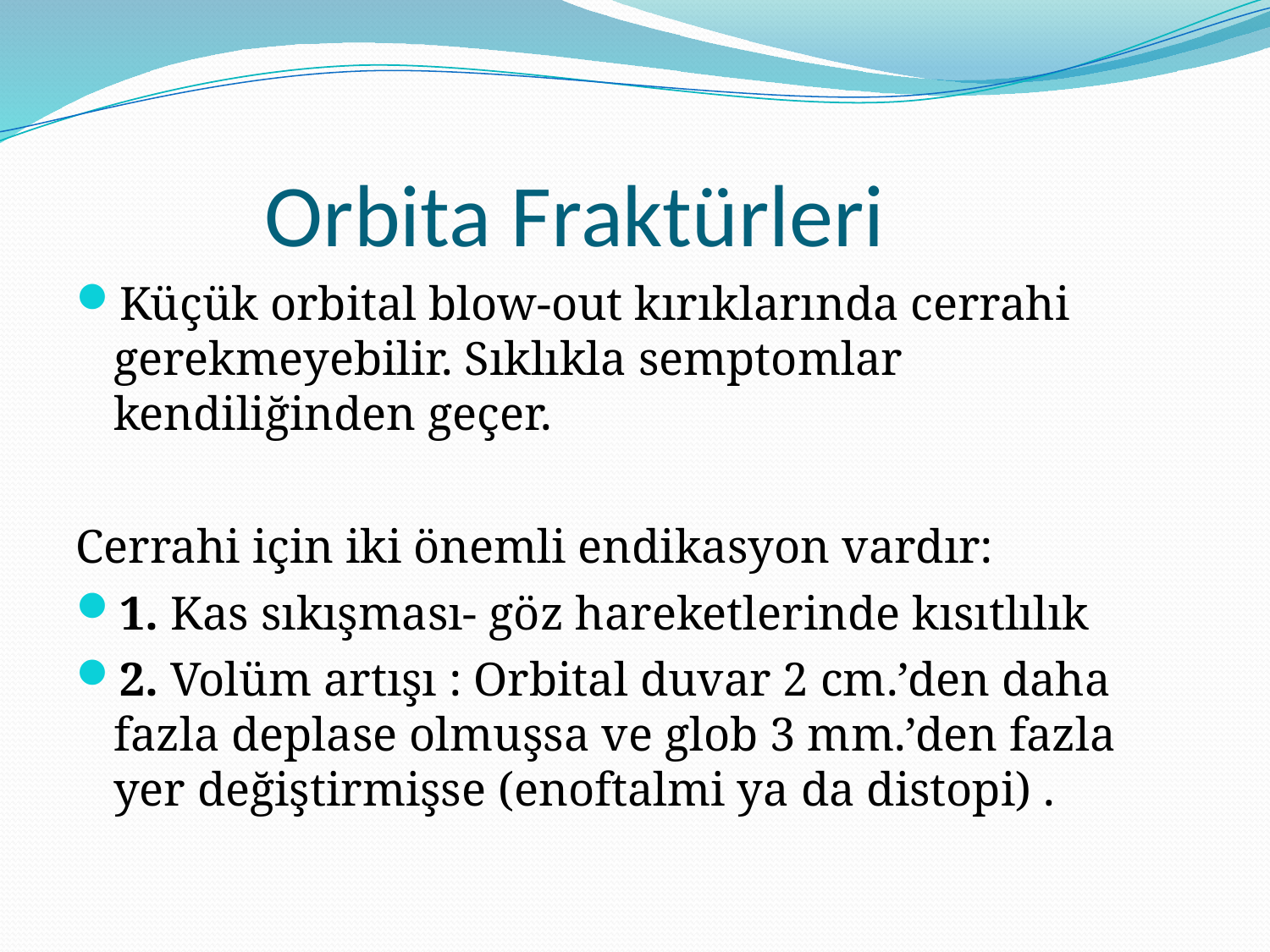

Orbita Fraktürleri
Küçük orbital blow-out kırıklarında cerrahi gerekmeyebilir. Sıklıkla semptomlar kendiliğinden geçer.

Cerrahi için iki önemli endikasyon vardır:
1. Kas sıkışması- göz hareketlerinde kısıtlılık
2. Volüm artışı : Orbital duvar 2 cm.’den daha fazla deplase olmuşsa ve glob 3 mm.’den fazla yer değiştirmişse (enoftalmi ya da distopi) .